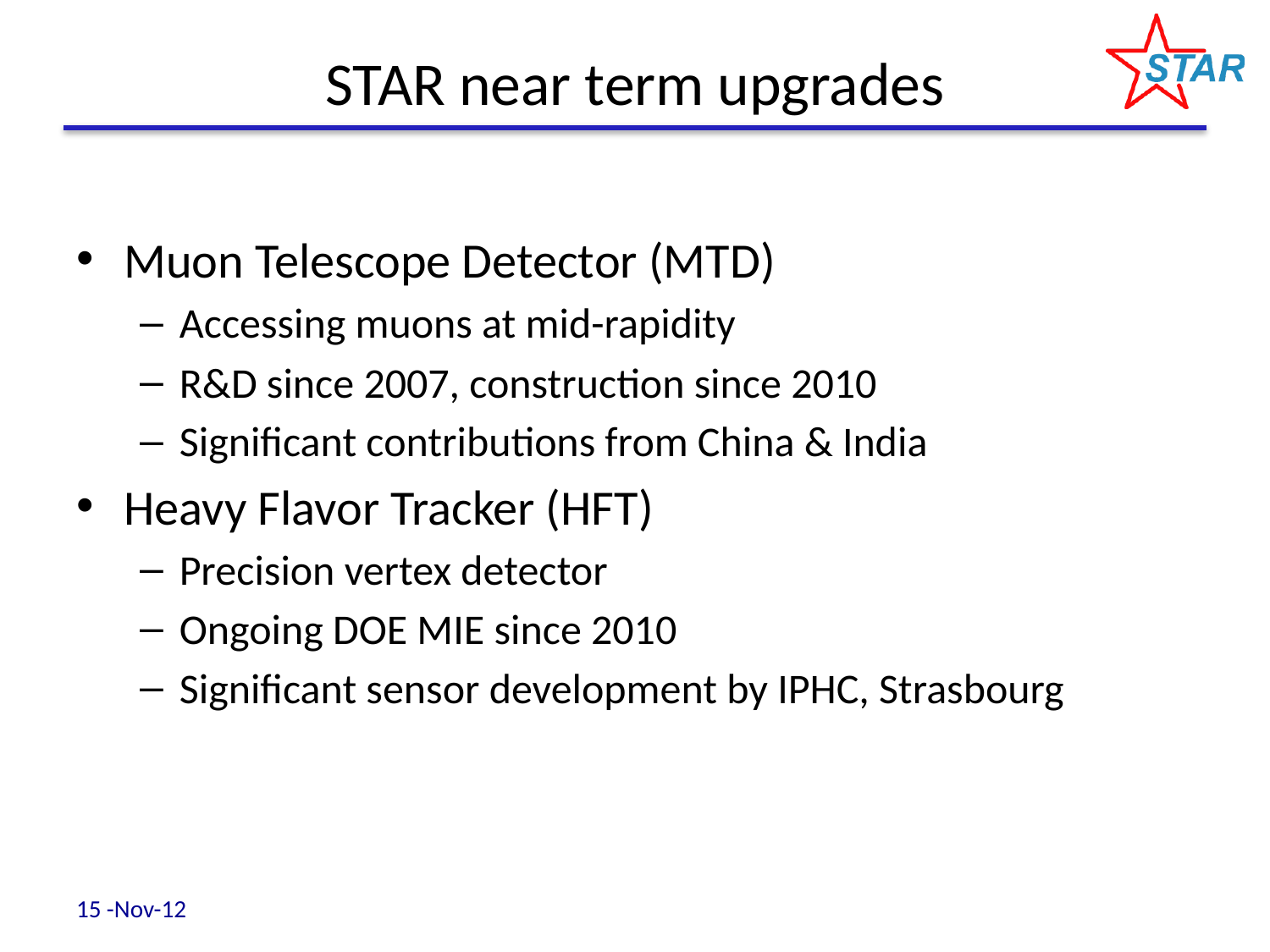

# STAR near term upgrades
Muon Telescope Detector (MTD)
Accessing muons at mid-rapidity
R&D since 2007, construction since 2010
Significant contributions from China & India
Heavy Flavor Tracker (HFT)
Precision vertex detector
Ongoing DOE MIE since 2010
Significant sensor development by IPHC, Strasbourg
15 -Nov-12